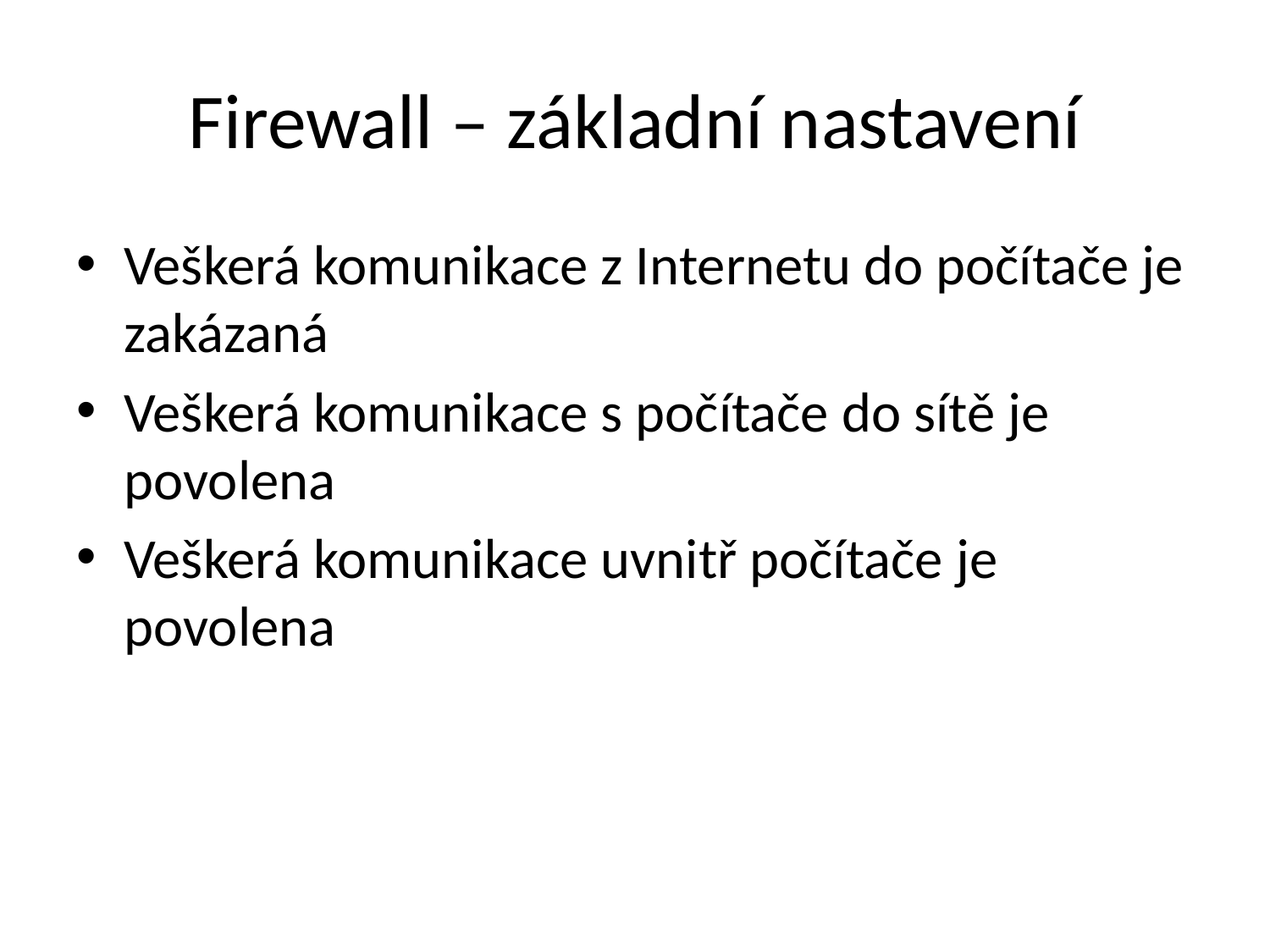

# Firewall – základní nastavení
Veškerá komunikace z Internetu do počítače je zakázaná
Veškerá komunikace s počítače do sítě je povolena
Veškerá komunikace uvnitř počítače je povolena